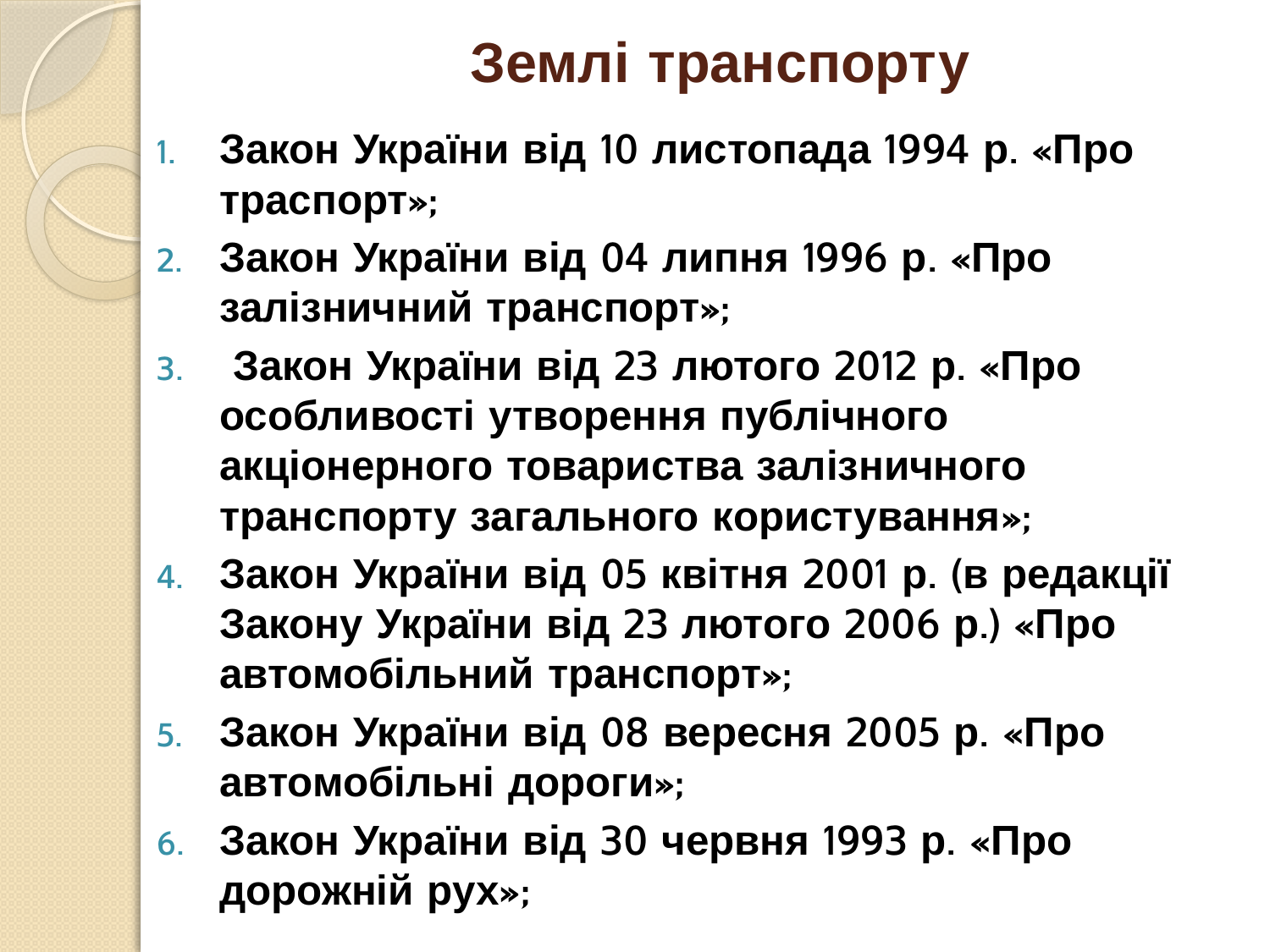

# Землі транспорту
Закон України від 10 листопада 1994 р. «Про траспорт»;
Закон України від 04 липня 1996 р. «Про залізничний транспорт»;
 Закон України від 23 лютого 2012 р. «Про особливості утворення публічного акціонерного товариства залізничного транспорту загального користування»;
Закон України від 05 квітня 2001 р. (в редакції Закону України від 23 лютого 2006 р.) «Про автомобільний транспорт»;
Закон України від 08 вересня 2005 р. «Про автомобільні дороги»;
Закон України від 30 червня 1993 р. «Про дорожній рух»;